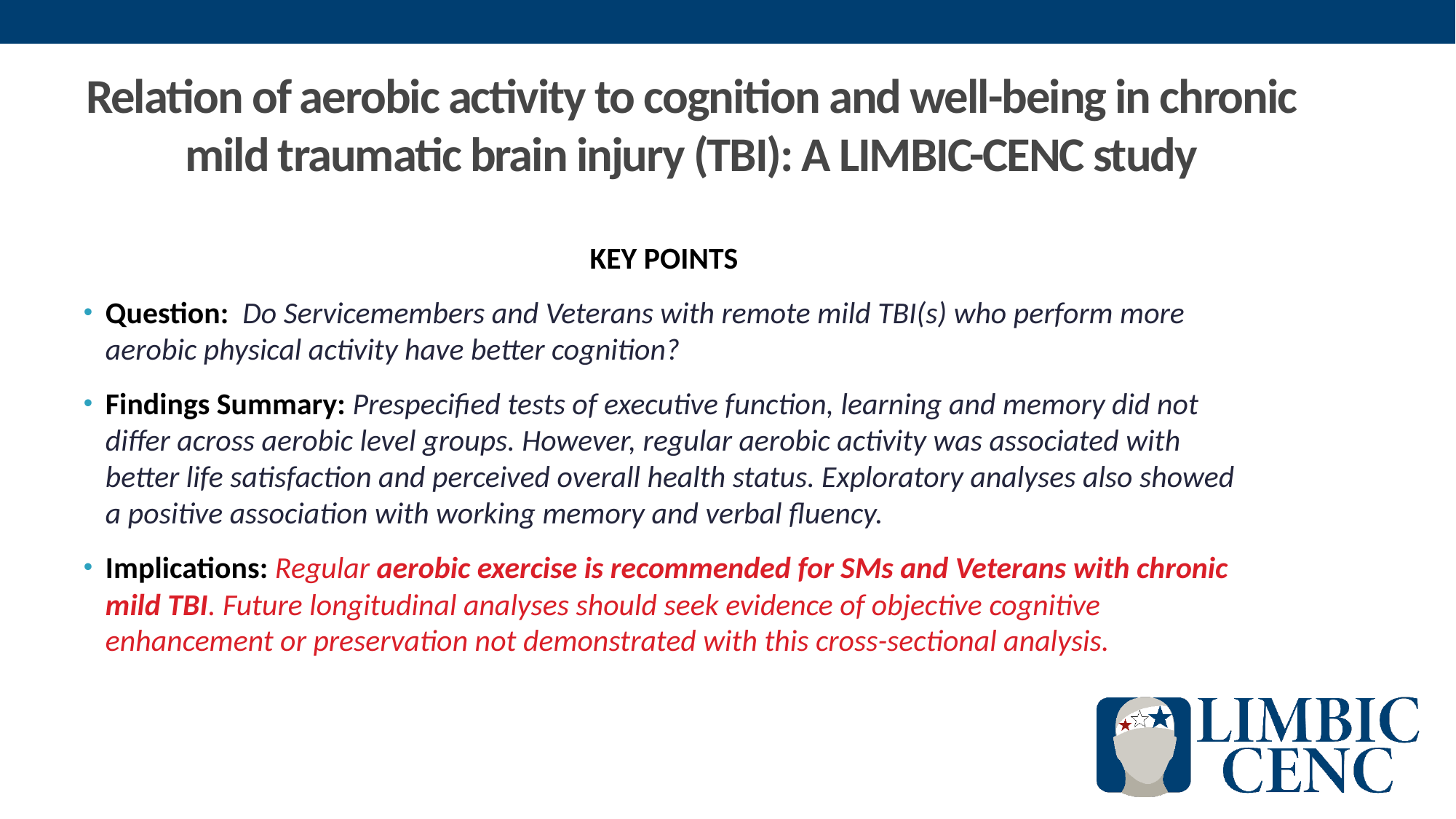

# Relation of aerobic activity to cognition and well-being in chronic mild traumatic brain injury (TBI): A LIMBIC-CENC study
KEY POINTS
Question:  Do Servicemembers and Veterans with remote mild TBI(s) who perform more aerobic physical activity have better cognition?
Findings Summary: Prespecified tests of executive function, learning and memory did not differ across aerobic level groups. However, regular aerobic activity was associated with better life satisfaction and perceived overall health status. Exploratory analyses also showed a positive association with working memory and verbal fluency.
Implications: Regular aerobic exercise is recommended for SMs and Veterans with chronic mild TBI. Future longitudinal analyses should seek evidence of objective cognitive enhancement or preservation not demonstrated with this cross-sectional analysis.